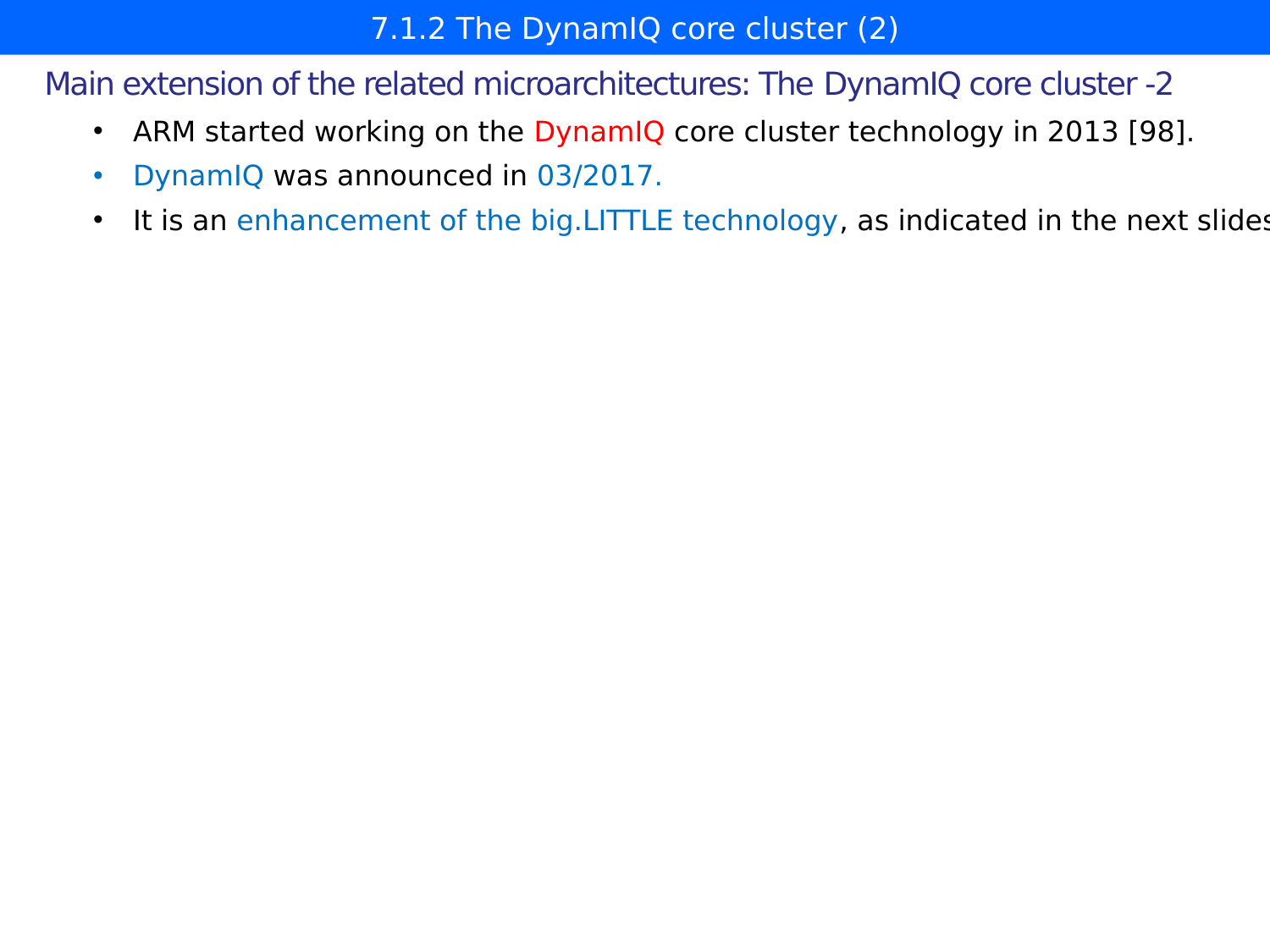

# 7.1.2 The DynamIQ core cluster (2)
Main extension of the related microarchitectures: The DynamIQ core cluster -2
ARM started working on the DynamIQ core cluster technology in 2013 [98].
DynamIQ was announced in 03/2017.
It is an enhancement of the big.LITTLE technology, as indicated in the next slides.